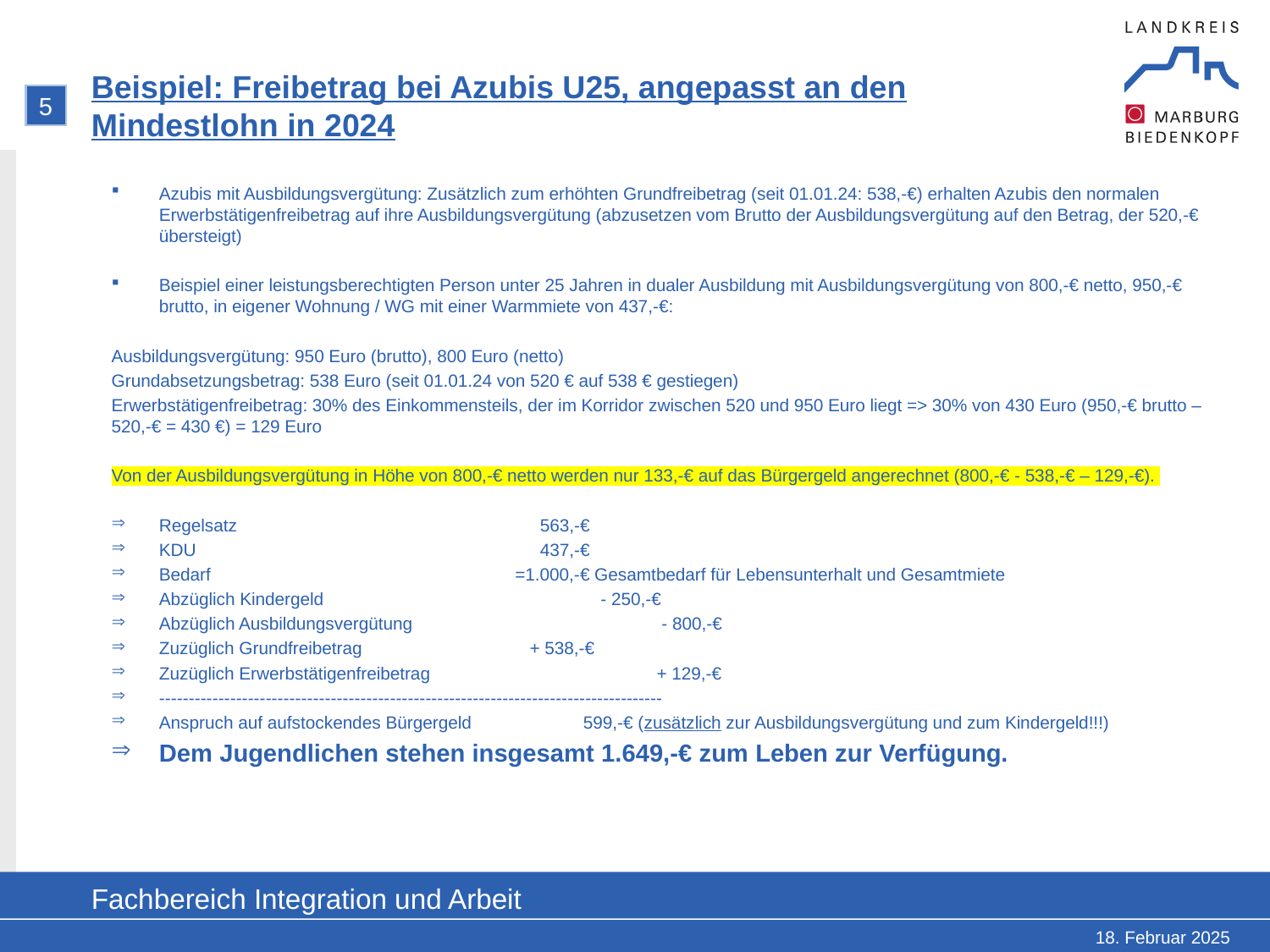

# Beispiel: Freibetrag bei Azubis U25, angepasst an den Mindestlohn in 2024
5
Azubis mit Ausbildungsvergütung: Zusätzlich zum erhöhten Grundfreibetrag (seit 01.01.24: 538,-€) erhalten Azubis den normalen Erwerbstätigenfreibetrag auf ihre Ausbildungsvergütung (abzusetzen vom Brutto der Ausbildungsvergütung auf den Betrag, der 520,-€ übersteigt)

Beispiel einer leistungsberechtigten Person unter 25 Jahren in dualer Ausbildung mit Ausbildungsvergütung von 800,-€ netto, 950,-€ brutto, in eigener Wohnung / WG mit einer Warmmiete von 437,-€:

Ausbildungsvergütung: 950 Euro (brutto), 800 Euro (netto)
Grundabsetzungsbetrag: 538 Euro (seit 01.01.24 von 520 € auf 538 € gestiegen)
Erwerbstätigenfreibetrag: 30% des Einkommensteils, der im Korridor zwischen 520 und 950 Euro liegt => 30% von 430 Euro (950,-€ brutto – 520,-€ = 430 €) = 129 Euro

Von der Ausbildungsvergütung in Höhe von 800,-€ netto werden nur 133,-€ auf das Bürgergeld angerechnet (800,-€ - 538,-€ – 129,-€).

Regelsatz 			563,-€
KDU         			437,-€
Bedarf    		                     =1.000,-€ Gesamtbedarf für Lebensunterhalt und Gesamtmiete
Abzüglich Kindergeld                                                         - 250,-€
Abzüglich Ausbildungsvergütung 	                         - 800,-€
Zuzüglich Grundfreibetrag 	                        + 538,-€
Zuzüglich Erwerbstätigenfreibetrag   	                        + 129,-€
-------------------------------------------------------------------------------------
Anspruch auf aufstockendes Bürgergeld                       599,-€ (zusätzlich zur Ausbildungsvergütung und zum Kindergeld!!!)
Dem Jugendlichen stehen insgesamt 1.649,-€ zum Leben zur Verfügung.

Fachbereich Integration und Arbeit
18. Februar 2025